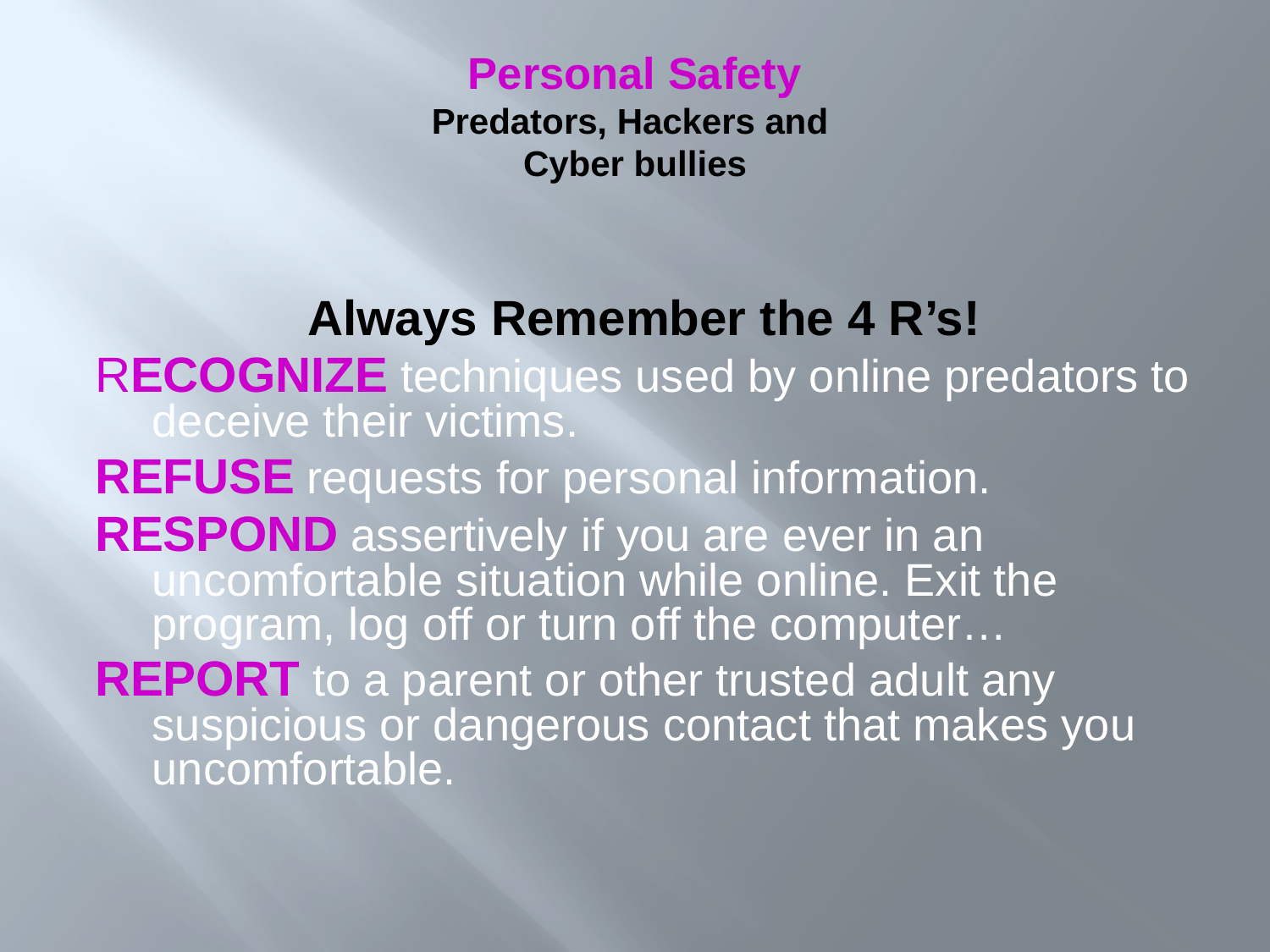

# Personal Safety Predators, Hackers and Cyber bullies

Always Remember the 4 R’s!
RECOGNIZE techniques used by online predators to deceive their victims.
REFUSE requests for personal information.
RESPOND assertively if you are ever in an uncomfortable situation while online. Exit the program, log off or turn off the computer…
REPORT to a parent or other trusted adult any suspicious or dangerous contact that makes you uncomfortable.